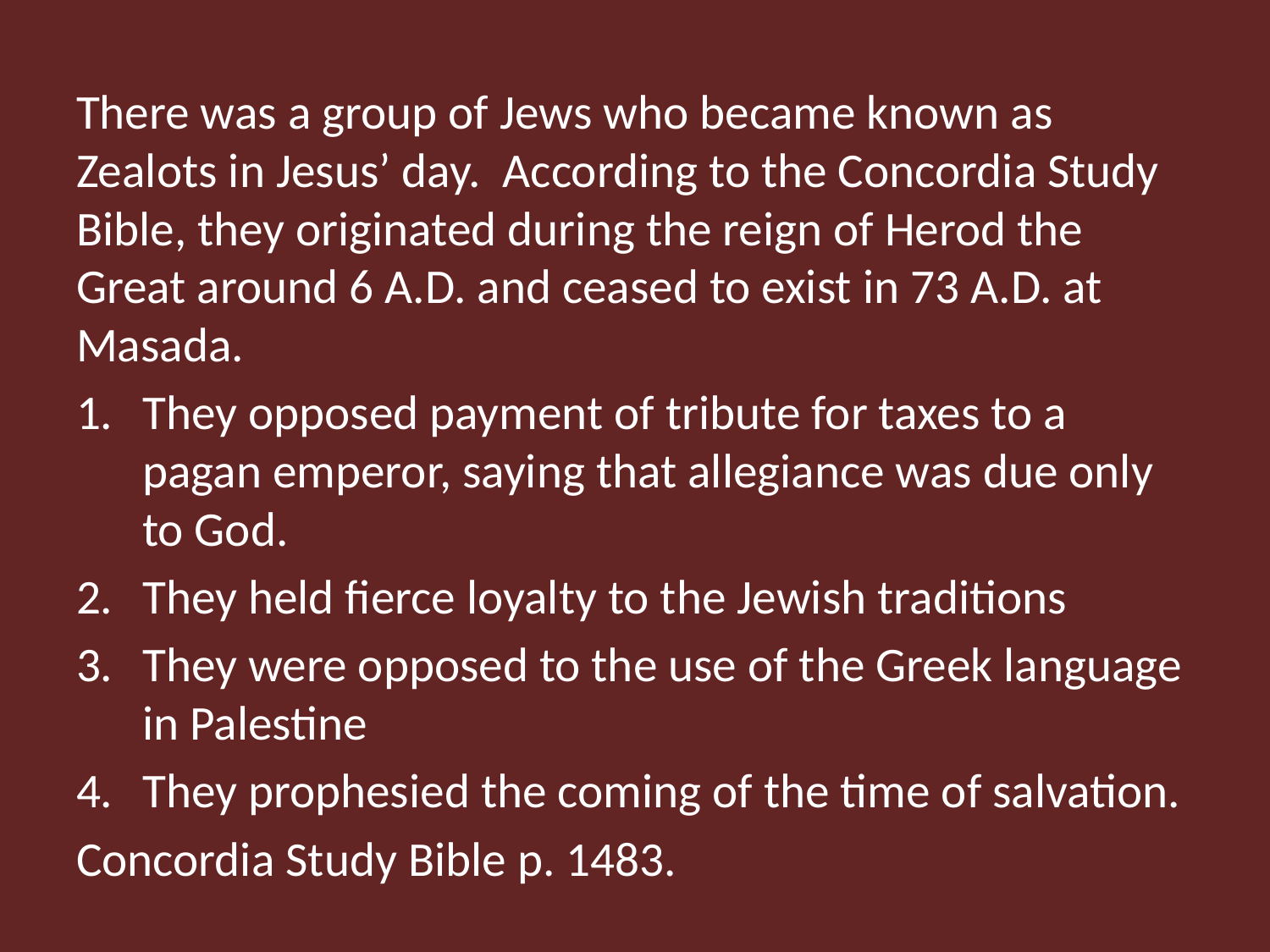

There was a group of Jews who became known as Zealots in Jesus’ day.  According to the Concordia Study Bible, they originated during the reign of Herod the Great around 6 A.D. and ceased to exist in 73 A.D. at Masada.
They opposed payment of tribute for taxes to a pagan emperor, saying that allegiance was due only to God.
They held fierce loyalty to the Jewish traditions
They were opposed to the use of the Greek language in Palestine
They prophesied the coming of the time of salvation.
Concordia Study Bible p. 1483.